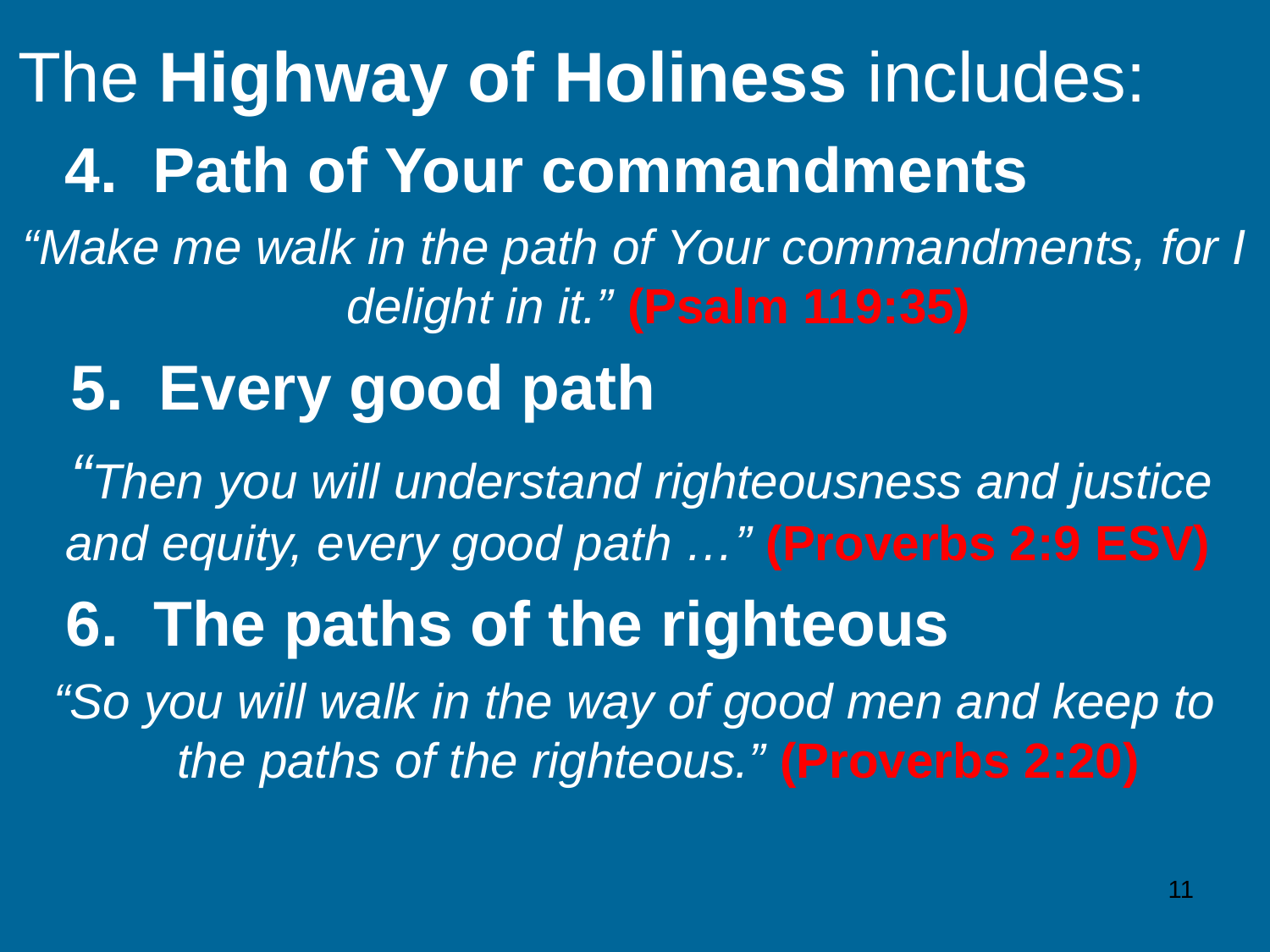

The Highway of Holiness includes:
   4.  Path of Your commandments
“Make me walk in the path of Your commandments, for I delight in it.” (Psalm 119:35)
   5.  Every good path
   “Then you will understand righteousness and justice and equity, every good path …” (Proverbs 2:9 ESV)
  	6.  The paths of the righteous
“So you will walk in the way of good men and keep to the paths of the righteous.” (Proverbs 2:20)
11